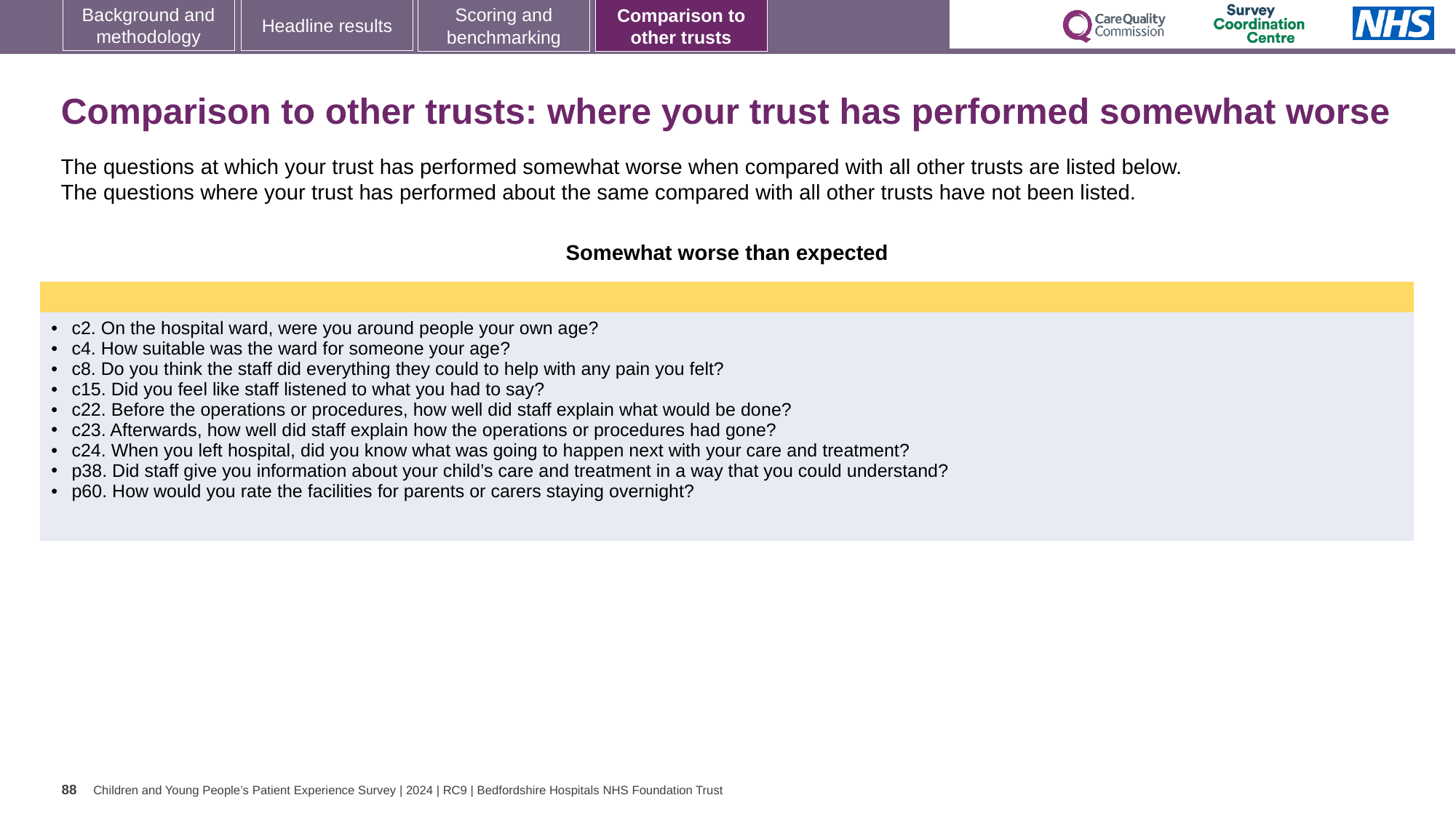

# Comparison to other trusts: where your trust has performed somewhat worse
The questions at which your trust has performed somewhat worse when compared with all other trusts are listed below.
The questions where your trust has performed about the same compared with all other trusts have not been listed.
| Somewhat worse than expected |
| --- |
|  |
| c2. On the hospital ward, were you around people your own age? c4. How suitable was the ward for someone your age? c8. Do you think the staff did everything they could to help with any pain you felt? c15. Did you feel like staff listened to what you had to say? c22. Before the operations or procedures, how well did staff explain what would be done? c23. Afterwards, how well did staff explain how the operations or procedures had gone? c24. When you left hospital, did you know what was going to happen next with your care and treatment? p38. Did staff give you information about your child’s care and treatment in a way that you could understand? p60. How would you rate the facilities for parents or carers staying overnight? |
88